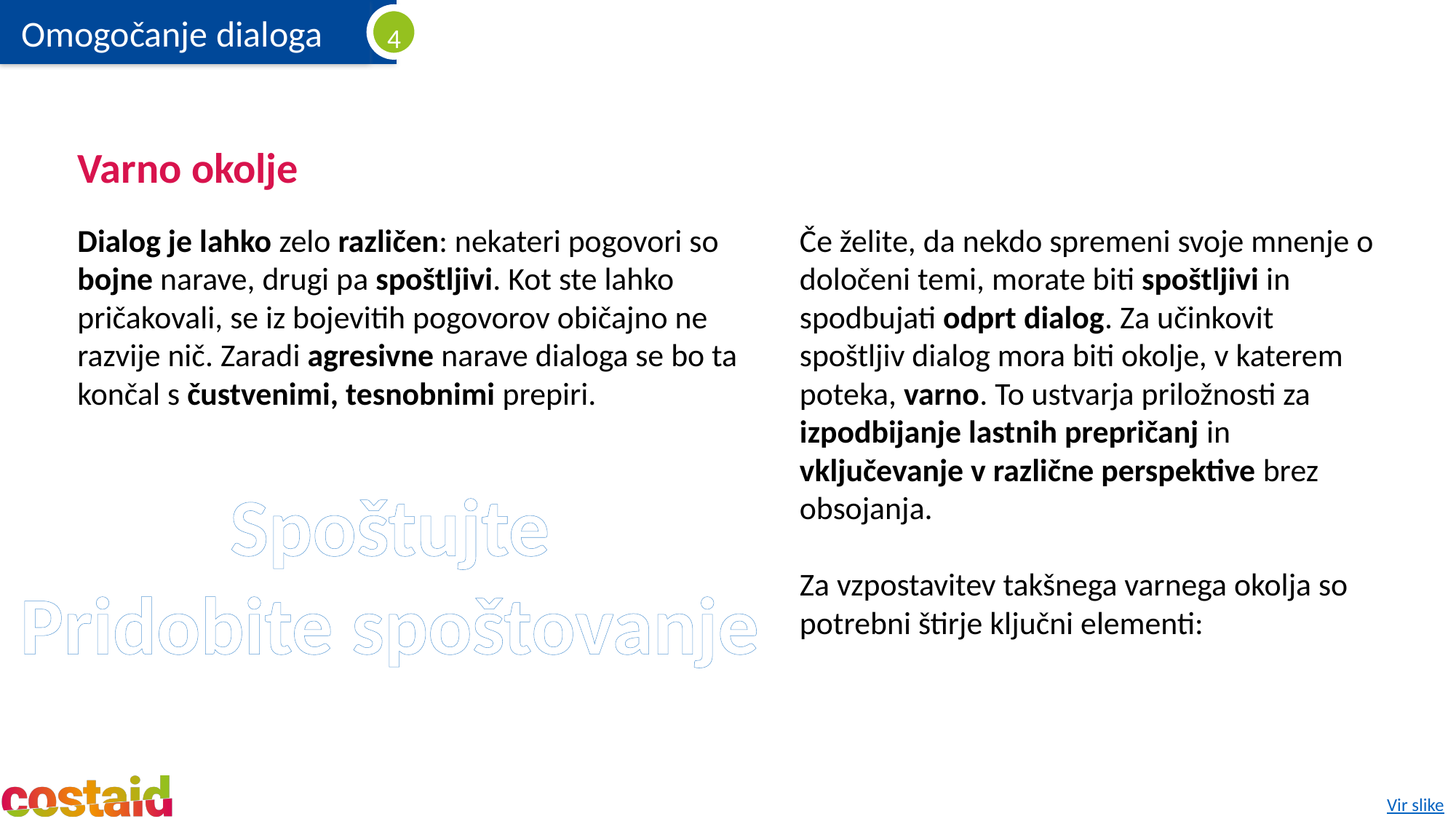

# Varno okolje
Dialog je lahko zelo različen: nekateri pogovori so bojne narave, drugi pa spoštljivi. Kot ste lahko pričakovali, se iz bojevitih pogovorov običajno ne razvije nič. Zaradi agresivne narave dialoga se bo ta končal s čustvenimi, tesnobnimi prepiri.
Če želite, da nekdo spremeni svoje mnenje o določeni temi, morate biti spoštljivi in spodbujati odprt dialog. Za učinkovit spoštljiv dialog mora biti okolje, v katerem poteka, varno. To ustvarja priložnosti za izpodbijanje lastnih prepričanj in vključevanje v različne perspektive brez obsojanja.

Za vzpostavitev takšnega varnega okolja so potrebni štirje ključni elementi:

Spoštujte
Pridobite spoštovanje
Vir slike